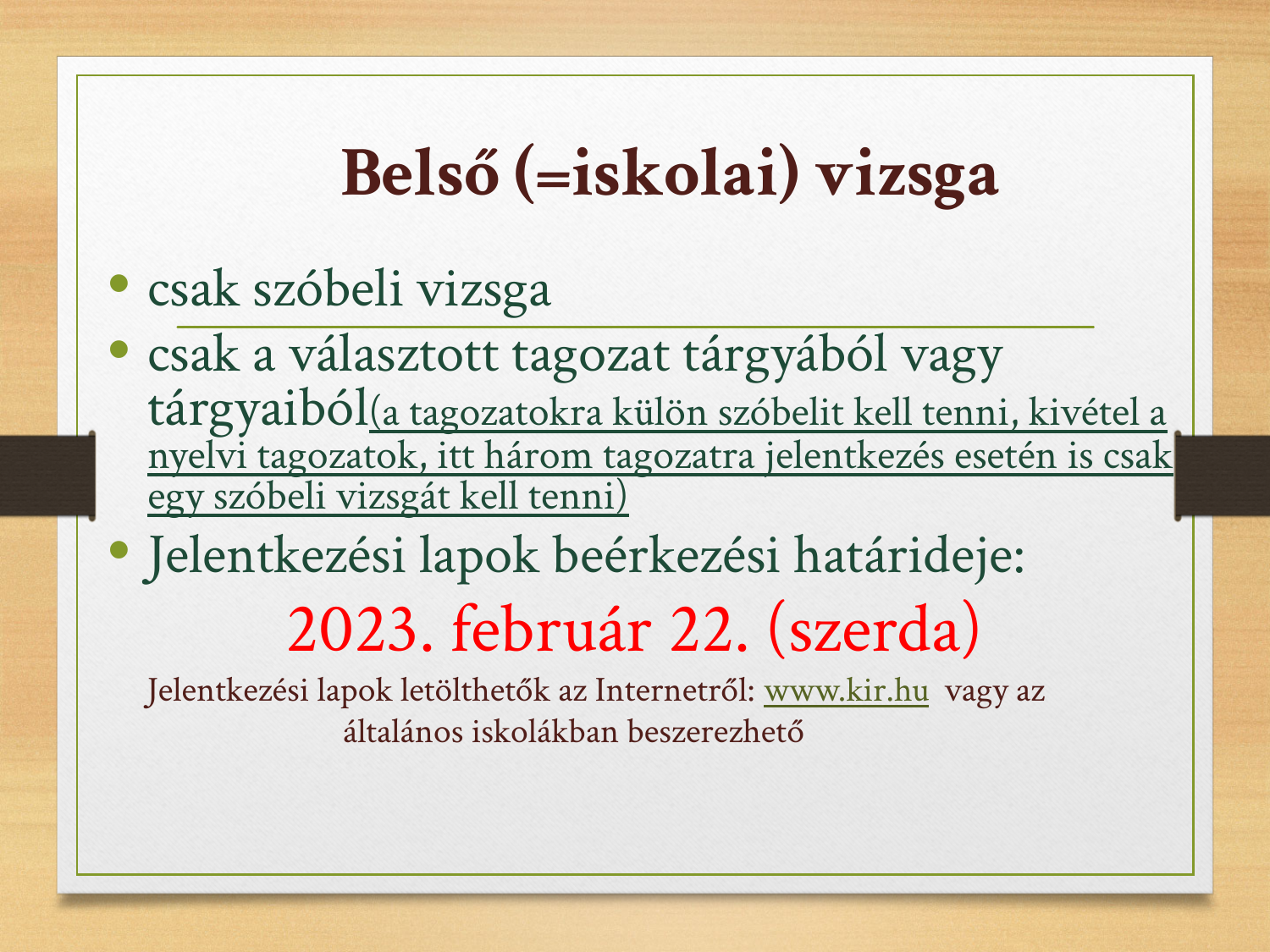

# Belső (=iskolai) vizsga
csak szóbeli vizsga
csak a választott tagozat tárgyából vagy tárgyaiból(a tagozatokra külön szóbelit kell tenni, kivétel a nyelvi tagozatok, itt három tagozatra jelentkezés esetén is csak egy szóbeli vizsgát kell tenni)
Jelentkezési lapok beérkezési határideje:
              2023. február 22. (szerda)
     Jelentkezési lapok letölthetők az Internetről: www.kir.hu  vagy az
                              általános iskolákban beszerezhető